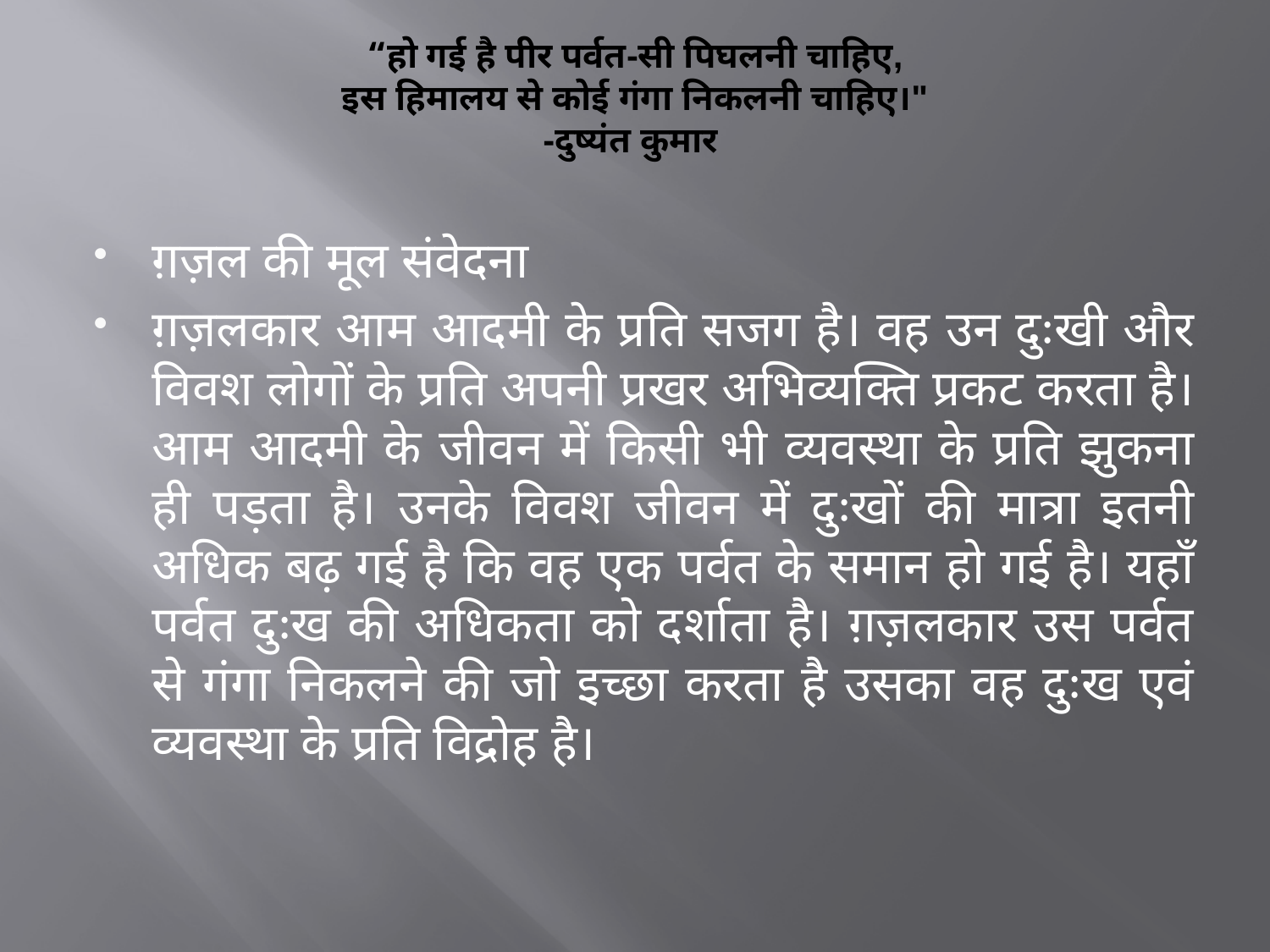

# “हो गई है पीर पर्वत-सी पिघलनी चाहिए, इस हिमालय से कोई गंगा निकलनी चाहिए।" -दुष्यंत कुमार
ग़ज़ल की मूल संवेदना
ग़ज़लकार आम आदमी के प्रति सजग है। वह उन दुःखी और विवश लोगों के प्रति अपनी प्रखर अभिव्यक्ति प्रकट करता है। आम आदमी के जीवन में किसी भी व्यवस्था के प्रति झुकना ही पड़ता है। उनके विवश जीवन में दुःखों की मात्रा इतनी अधिक बढ़ गई है कि वह एक पर्वत के समान हो गई है। यहाँ पर्वत दुःख की अधिकता को दर्शाता है। ग़ज़लकार उस पर्वत से गंगा निकलने की जो इच्छा करता है उसका वह दुःख एवं व्यवस्था के प्रति विद्रोह है।